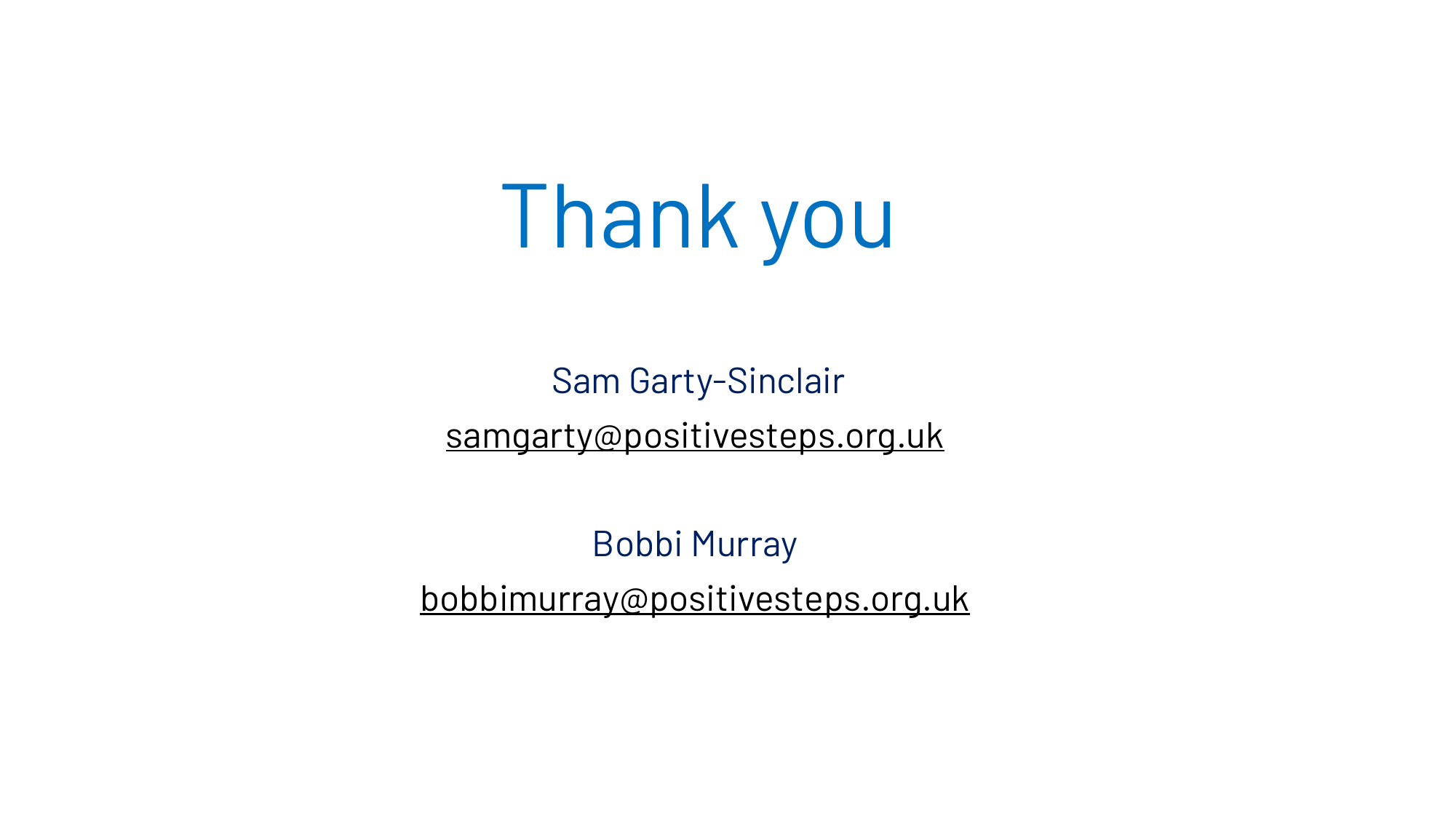

# Thank you
Sam Garty-Sinclair
samgarty@positivesteps.org.uk

Bobbi Murray
bobbimurray@positivesteps.org.uk